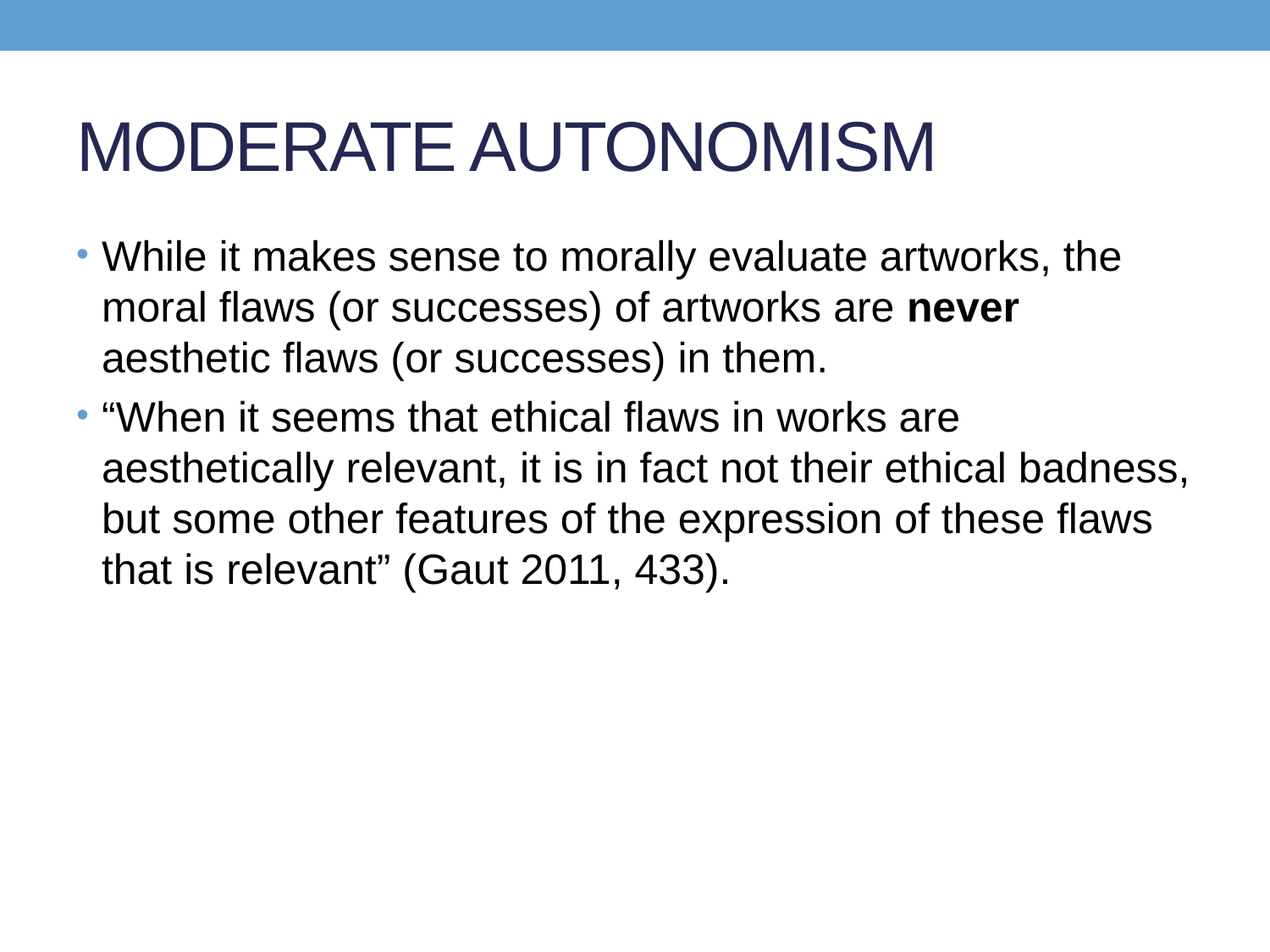

# MODERATE AUTONOMISM
While it makes sense to morally evaluate artworks, the moral flaws (or successes) of artworks are never aesthetic flaws (or successes) in them.
“When it seems that ethical flaws in works are aesthetically relevant, it is in fact not their ethical badness, but some other features of the expression of these flaws that is relevant” (Gaut 2011, 433).